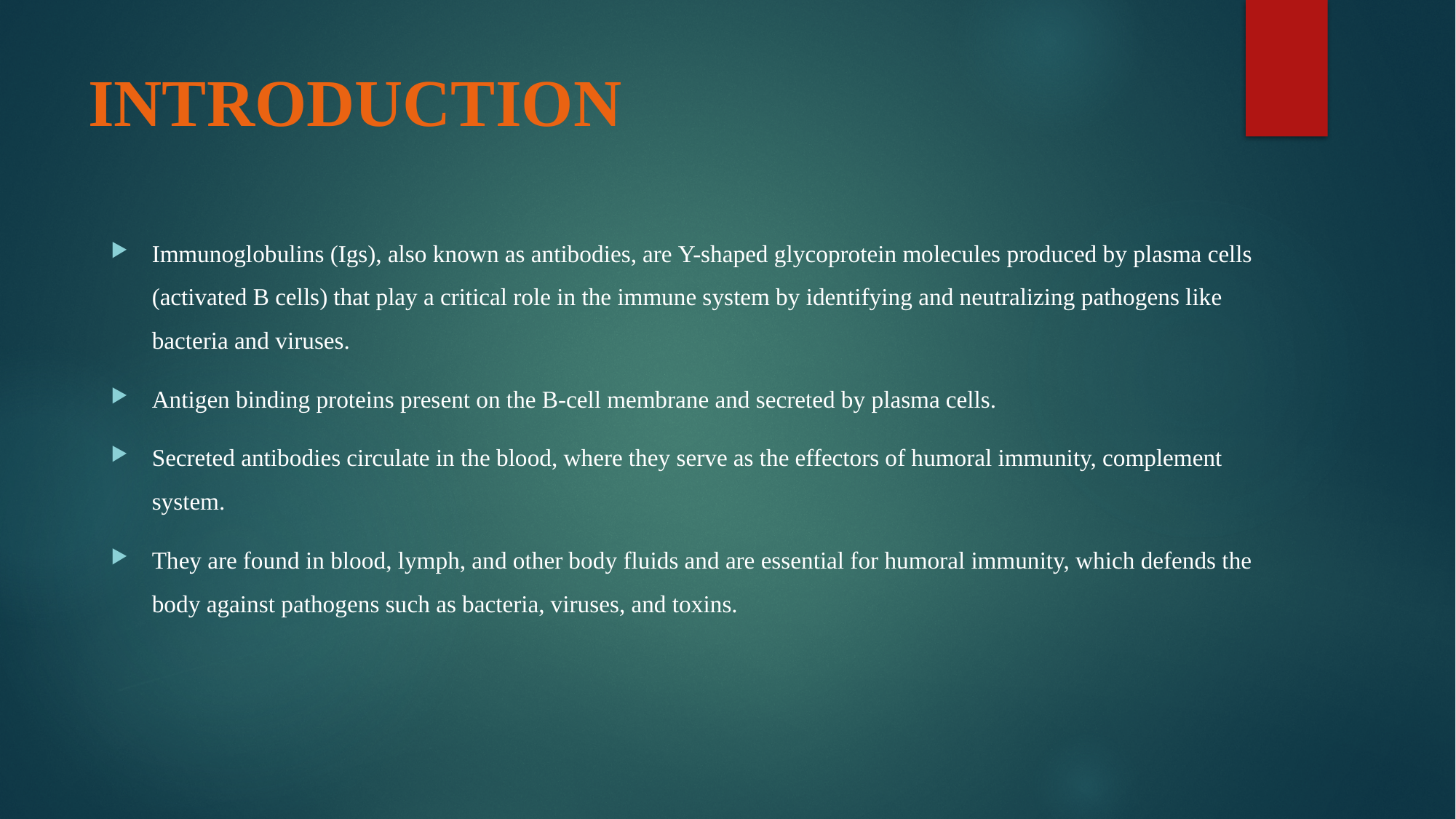

# INTRODUCTION
Immunoglobulins (Igs), also known as antibodies, are Y-shaped glycoprotein molecules produced by plasma cells (activated B cells) that play a critical role in the immune system by identifying and neutralizing pathogens like bacteria and viruses.
Antigen binding proteins present on the B-cell membrane and secreted by plasma cells.
Secreted antibodies circulate in the blood, where they serve as the effectors of humoral immunity, complement system.
They are found in blood, lymph, and other body fluids and are essential for humoral immunity, which defends the body against pathogens such as bacteria, viruses, and toxins.